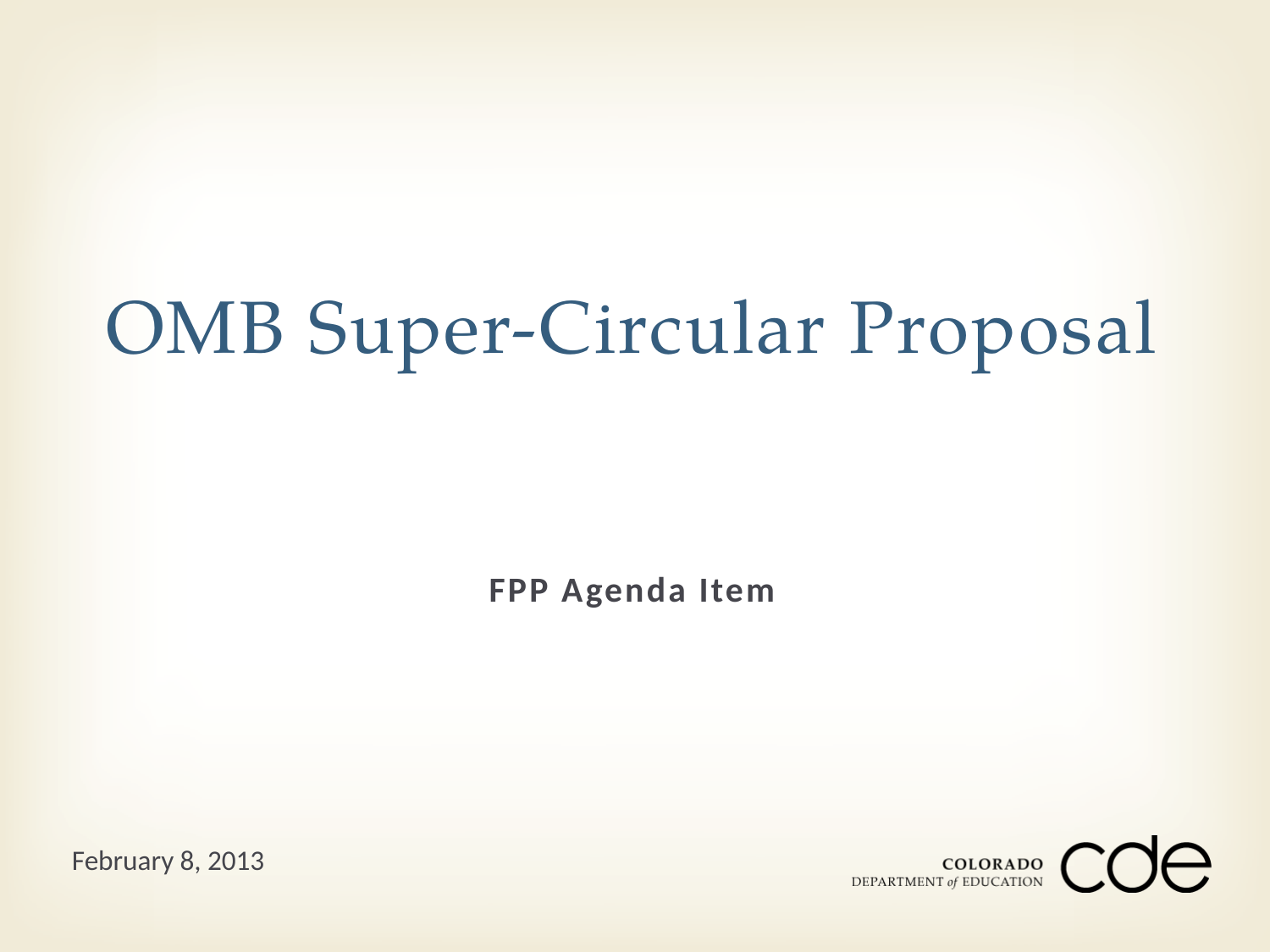

# OMB Super-Circular Proposal
FPP Agenda Item
February 8, 2013